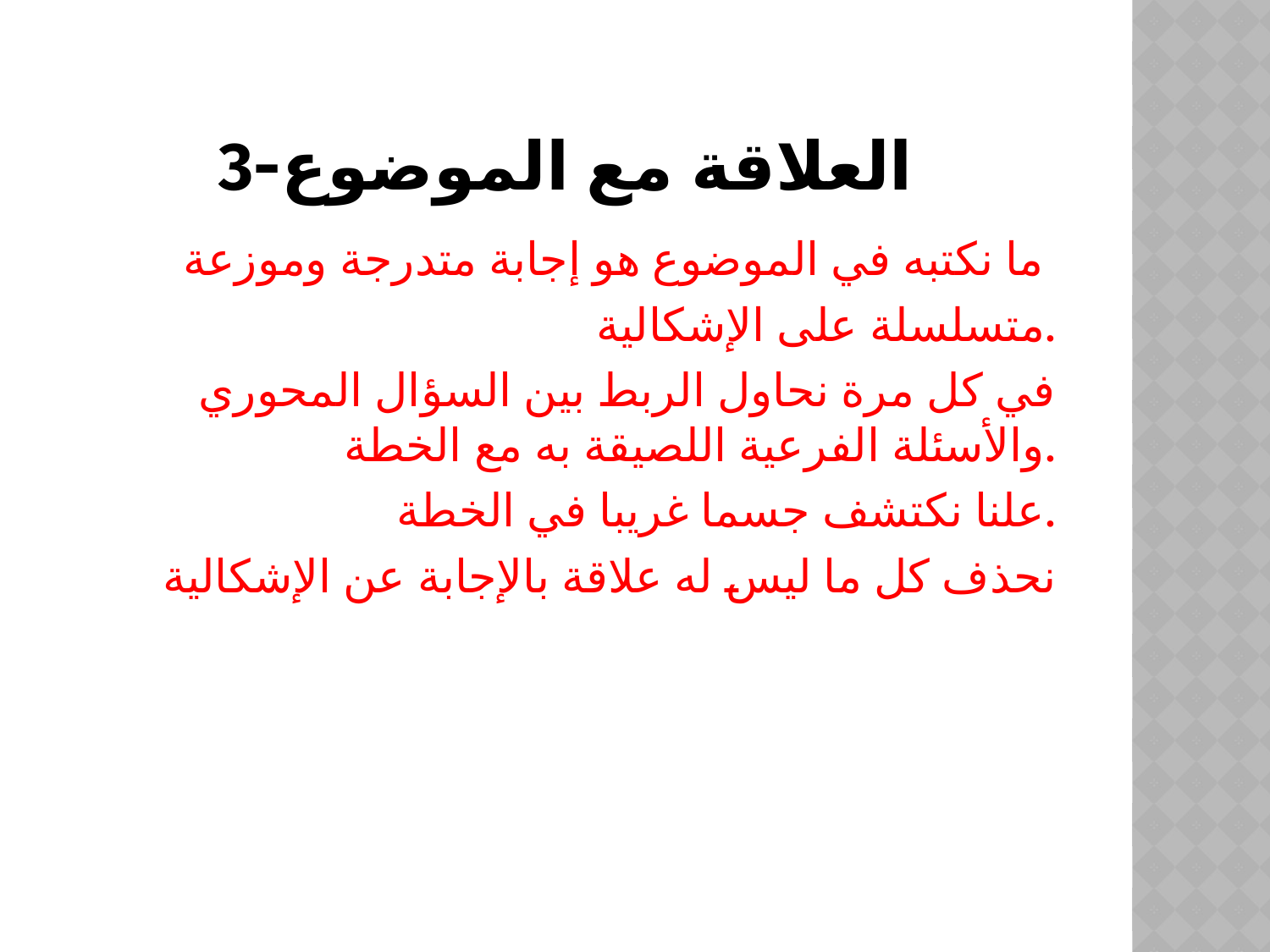

# 3-العلاقة مع الموضوع
ما نكتبه في الموضوع هو إجابة متدرجة وموزعة
متسلسلة على الإشكالية.
في كل مرة نحاول الربط بين السؤال المحوري والأسئلة الفرعية اللصيقة به مع الخطة.
علنا نكتشف جسما غريبا في الخطة.
نحذف كل ما ليس له علاقة بالإجابة عن الإشكالية